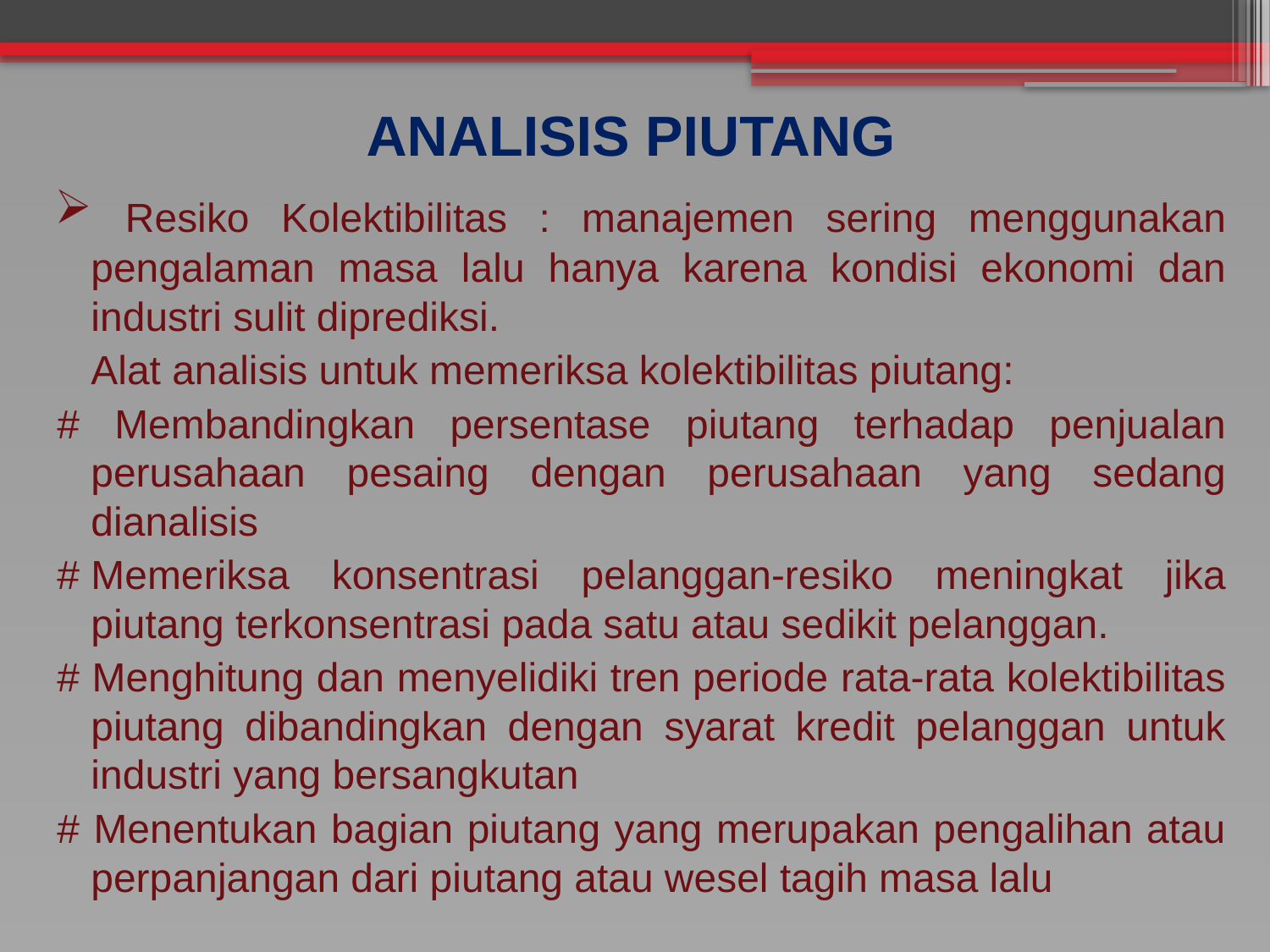

# ANALISIS PIUTANG
 Resiko Kolektibilitas : manajemen sering menggunakan pengalaman masa lalu hanya karena kondisi ekonomi dan industri sulit diprediksi.
	Alat analisis untuk memeriksa kolektibilitas piutang:
# Membandingkan persentase piutang terhadap penjualan perusahaan pesaing dengan perusahaan yang sedang dianalisis
#	Memeriksa konsentrasi pelanggan-resiko meningkat jika piutang terkonsentrasi pada satu atau sedikit pelanggan.
# Menghitung dan menyelidiki tren periode rata-rata kolektibilitas piutang dibandingkan dengan syarat kredit pelanggan untuk industri yang bersangkutan
# Menentukan bagian piutang yang merupakan pengalihan atau perpanjangan dari piutang atau wesel tagih masa lalu